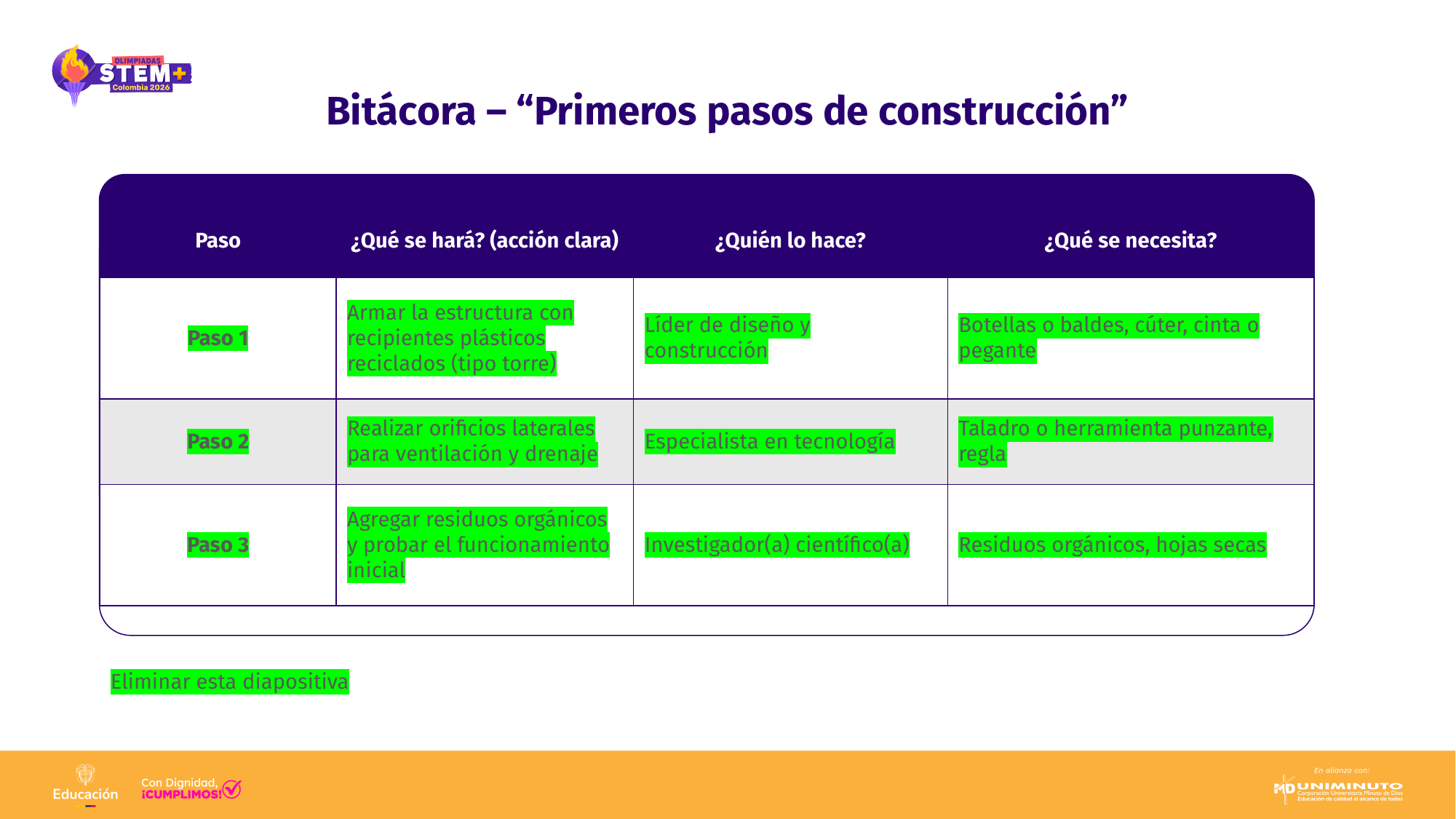

# Bitácora – “Primeros pasos de construcción”

| Paso | ¿Qué se hará? (acción clara) | ¿Quién lo hace? | ¿Qué se necesita? |
| --- | --- | --- | --- |
| Paso 1 | Armar la estructura con recipientes plásticos reciclados (tipo torre) | Líder de diseño y construcción | Botellas o baldes, cúter, cinta o pegante |
| Paso 2 | Realizar orificios laterales para ventilación y drenaje | Especialista en tecnología | Taladro o herramienta punzante, regla |
| Paso 3 | Agregar residuos orgánicos y probar el funcionamiento inicial | Investigador(a) científico(a) | Residuos orgánicos, hojas secas |

Eliminar esta diapositiva